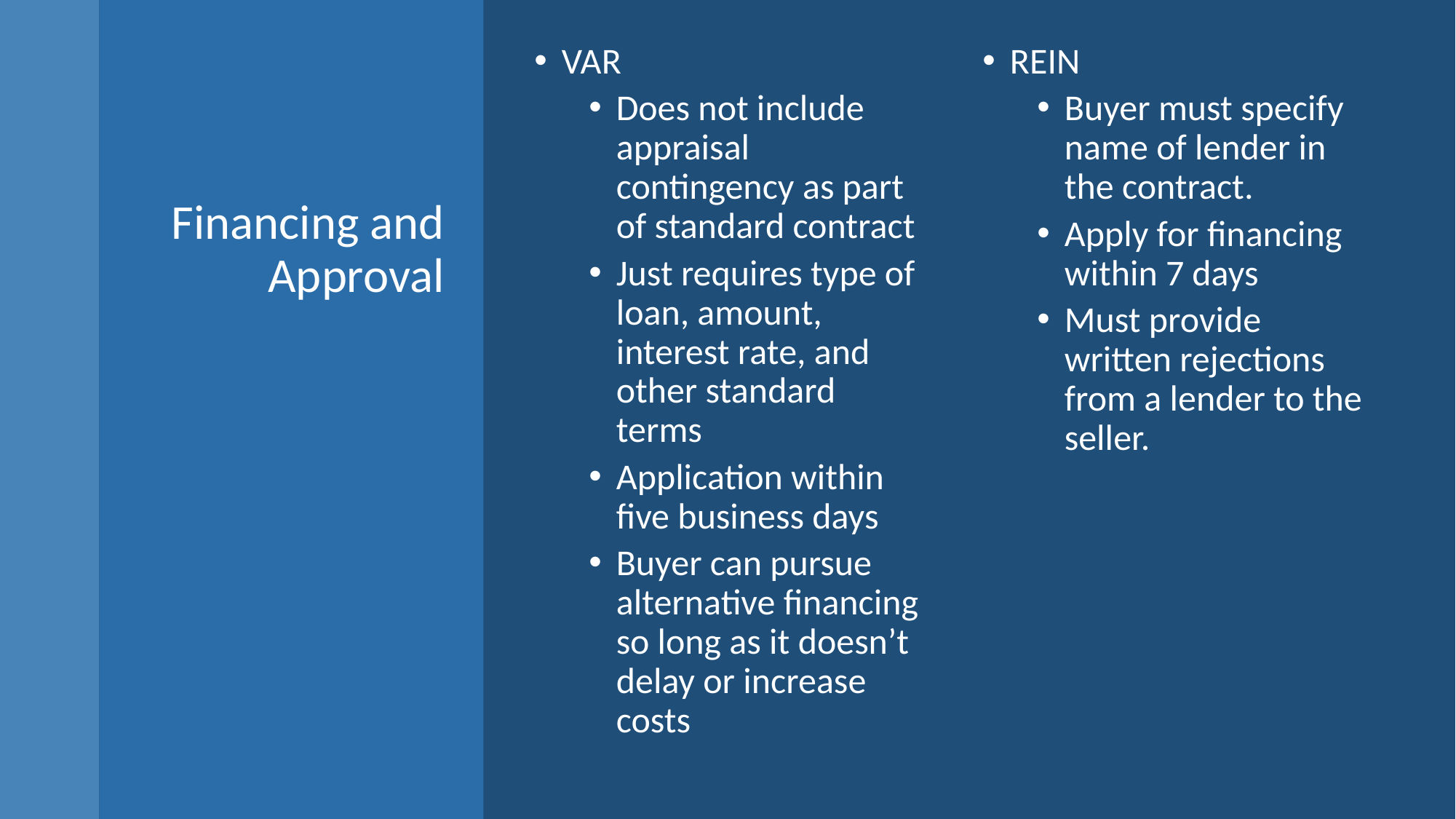

REIN
Buyer must specify name of lender in the contract.
Apply for financing within 7 days
Must provide written rejections from a lender to the seller.
VAR
Does not include appraisal contingency as part of standard contract
Just requires type of loan, amount, interest rate, and other standard terms
Application within five business days
Buyer can pursue alternative financing so long as it doesn’t delay or increase costs
# Financing and Approval